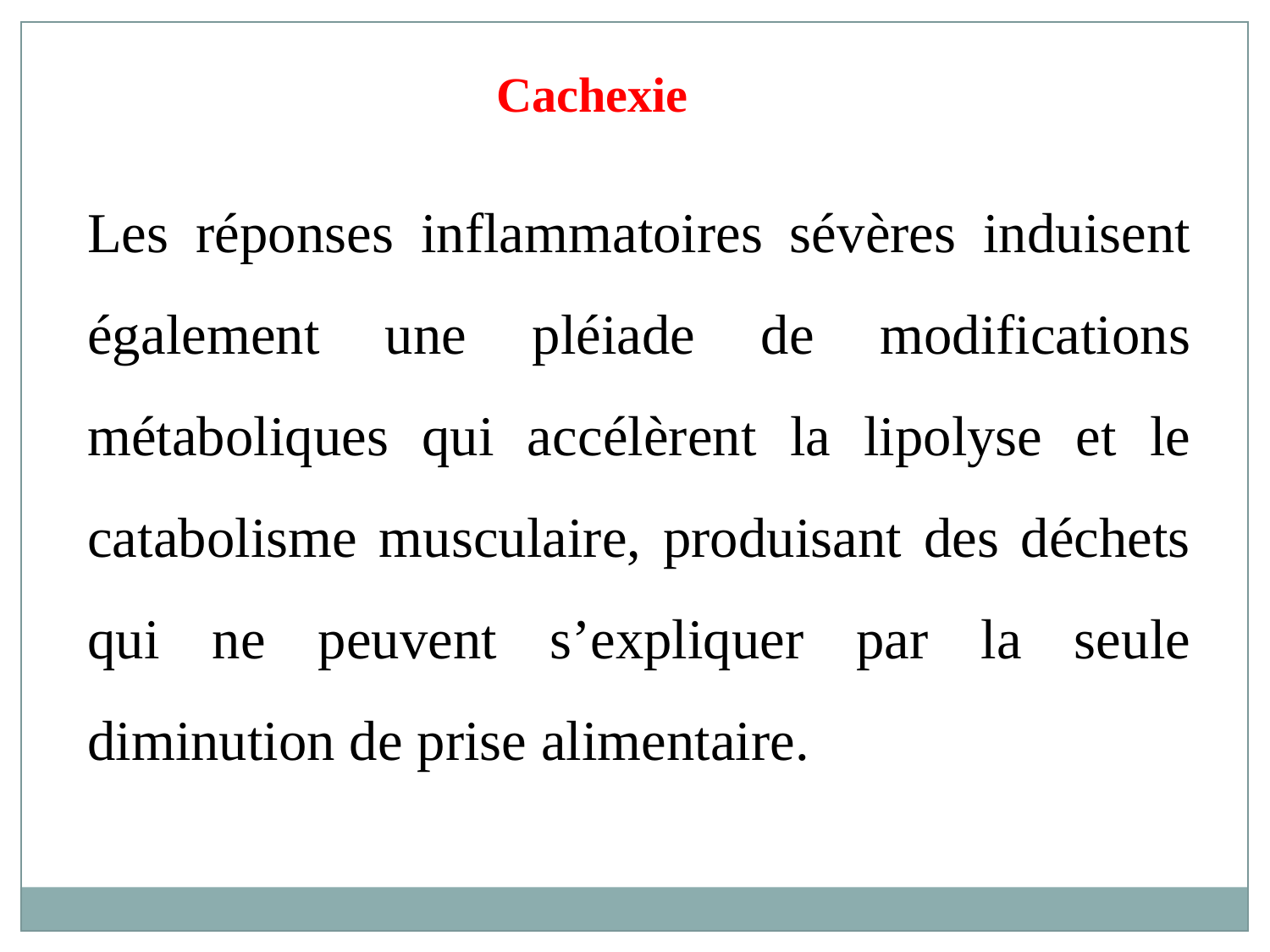

Cachexie
Les réponses inflammatoires sévères induisent également une pléiade de modifications métaboliques qui accélèrent la lipolyse et le catabolisme musculaire, produisant des déchets qui ne peuvent s’expliquer par la seule diminution de prise alimentaire.